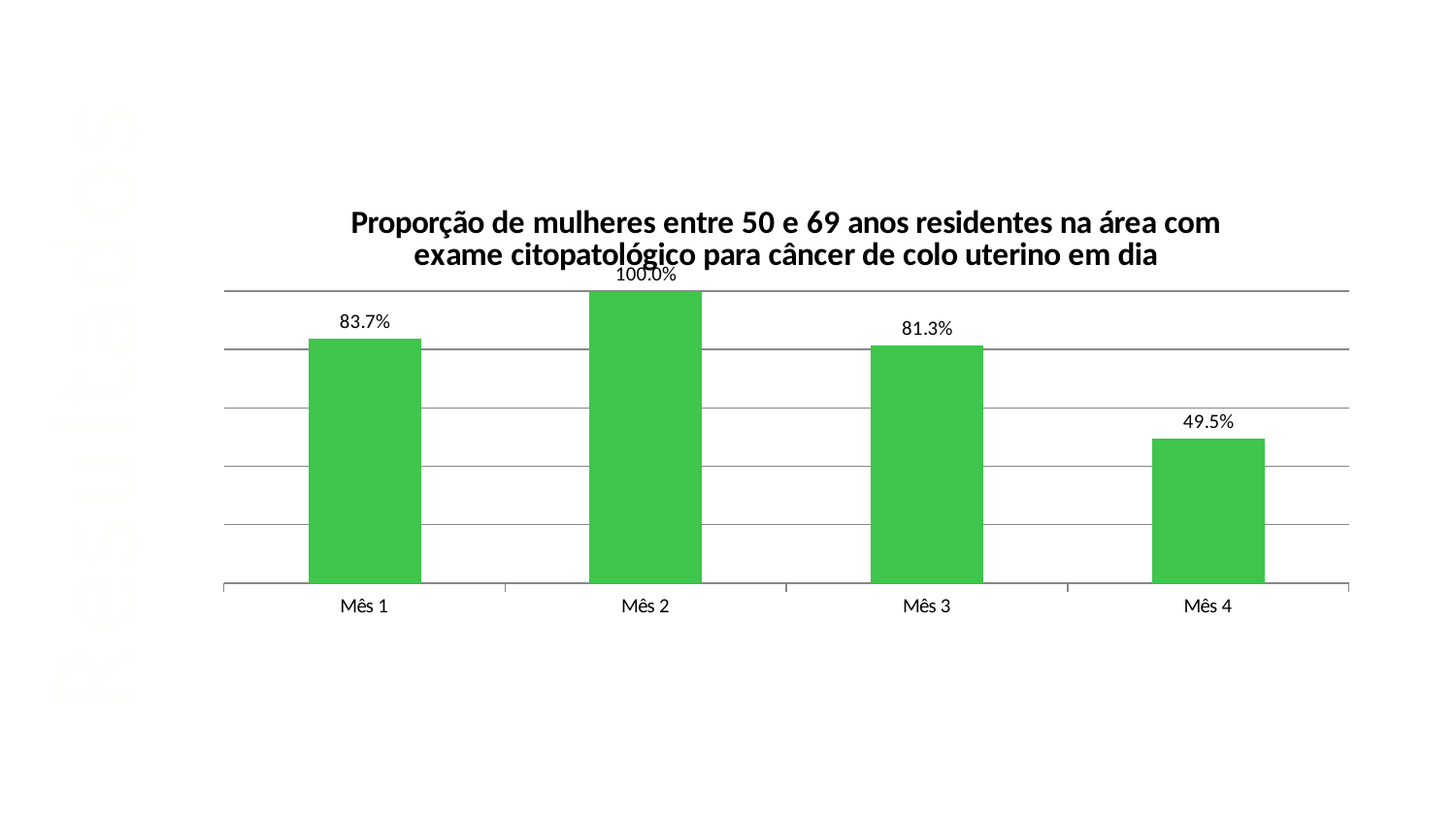

### Chart:

| Category | Proporção de mulheres entre 50 e 69 anos residentes na área com exame citopatológico para câncer de colo uterino em dia |
|---|---|
| Mês 1 | 0.8369565217391305 |
| Mês 2 | 1.0 |
| Mês 3 | 0.8125 |
| Mês 4 | 0.4945652173913043 |
Resultados